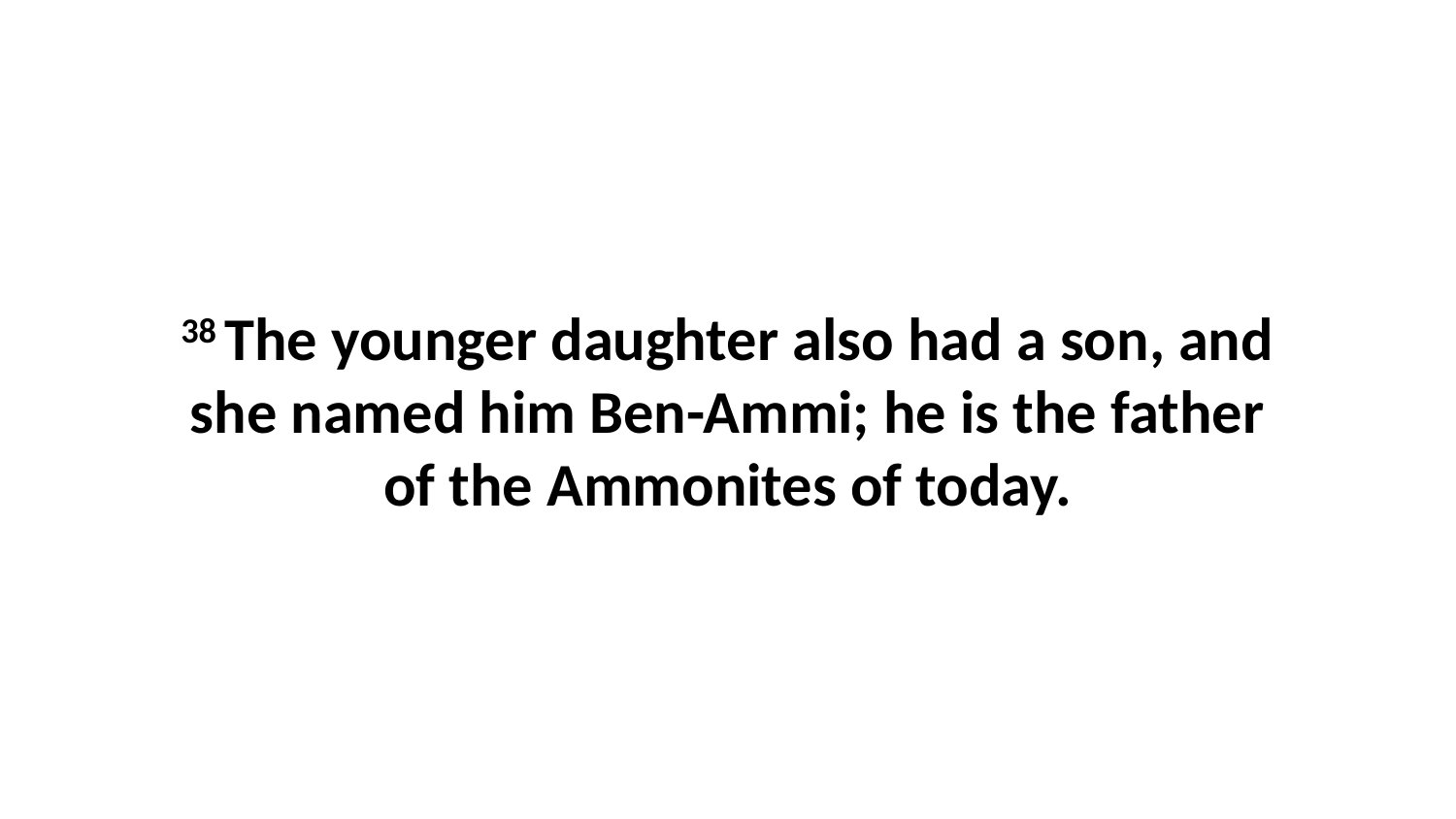

38 The younger daughter also had a son, and she named him Ben-Ammi; he is the father of the Ammonites of today.